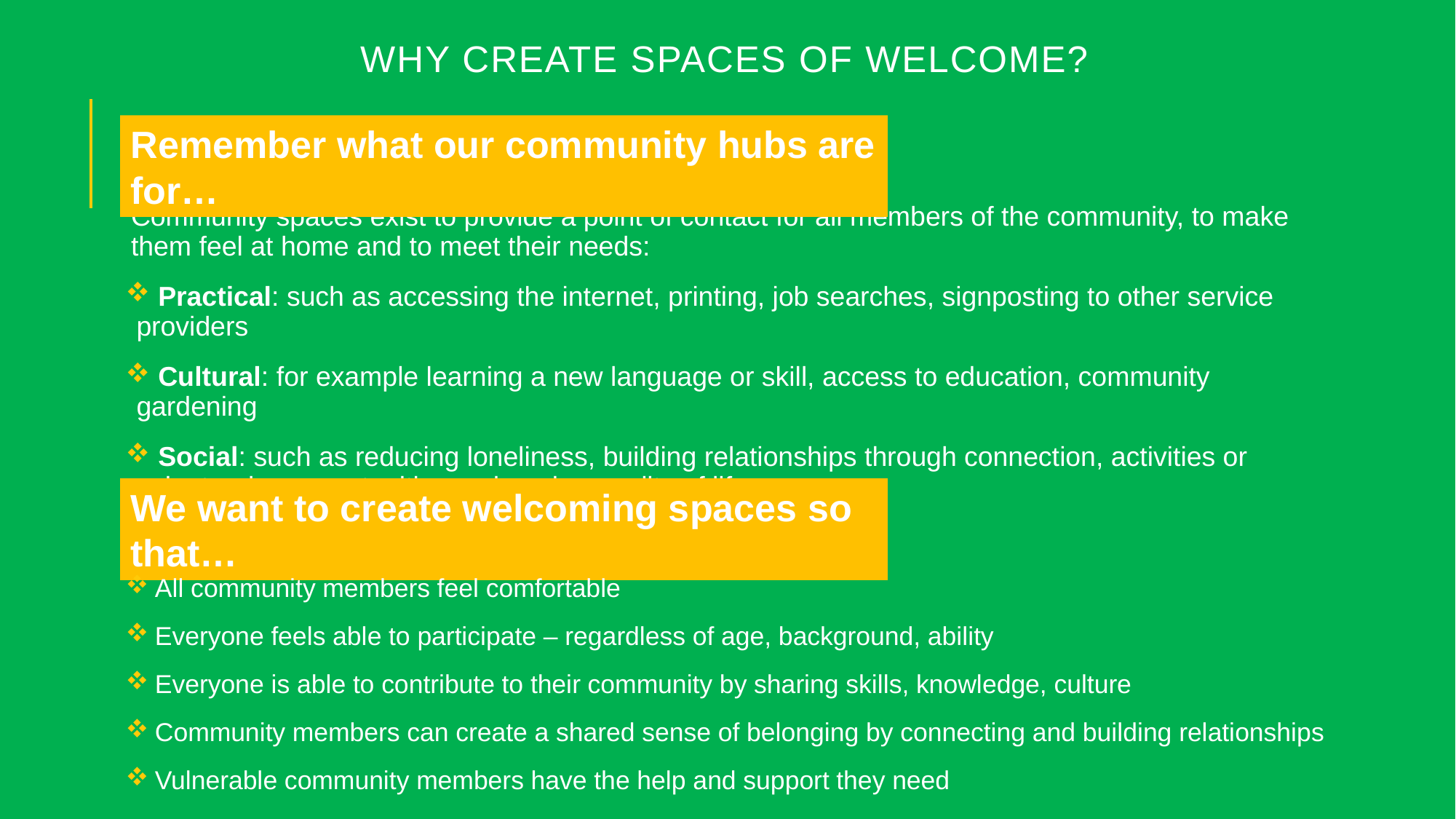

# Why create spaces of welcome?
Remember what our community hubs are for…
Community spaces exist to provide a point of contact for all members of the community, to make them feel at home and to meet their needs:
 Practical: such as accessing the internet, printing, job searches, signposting to other service providers
 Cultural: for example learning a new language or skill, access to education, community gardening
 Social: such as reducing loneliness, building relationships through connection, activities or volunteering opportunities, enhancing quality of life

We want to create welcoming spaces so that…

 All community members feel comfortable
 Everyone feels able to participate – regardless of age, background, ability
 Everyone is able to contribute to their community by sharing skills, knowledge, culture
 Community members can create a shared sense of belonging by connecting and building relationships
 Vulnerable community members have the help and support they need